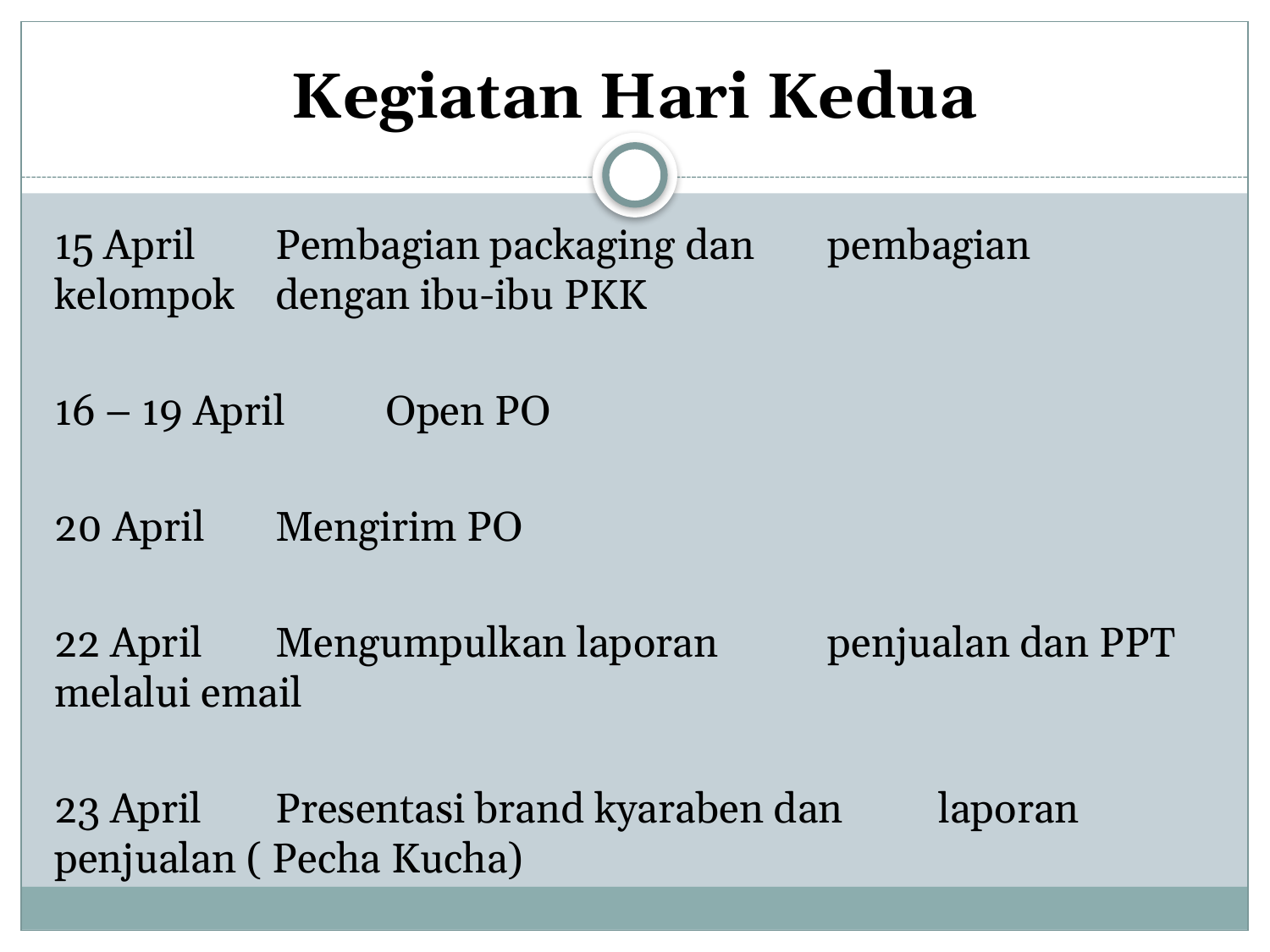

# Kegiatan Hari Kedua
15 April			Pembagian packaging dan 					pembagian kelompok 						dengan ibu-ibu PKK

16 – 19 April			Open PO

20 April			Mengirim PO

22 April			Mengumpulkan laporan 						penjualan dan PPT melalui email

23 April			Presentasi brand kyaraben dan 					laporan penjualan ( Pecha Kucha)